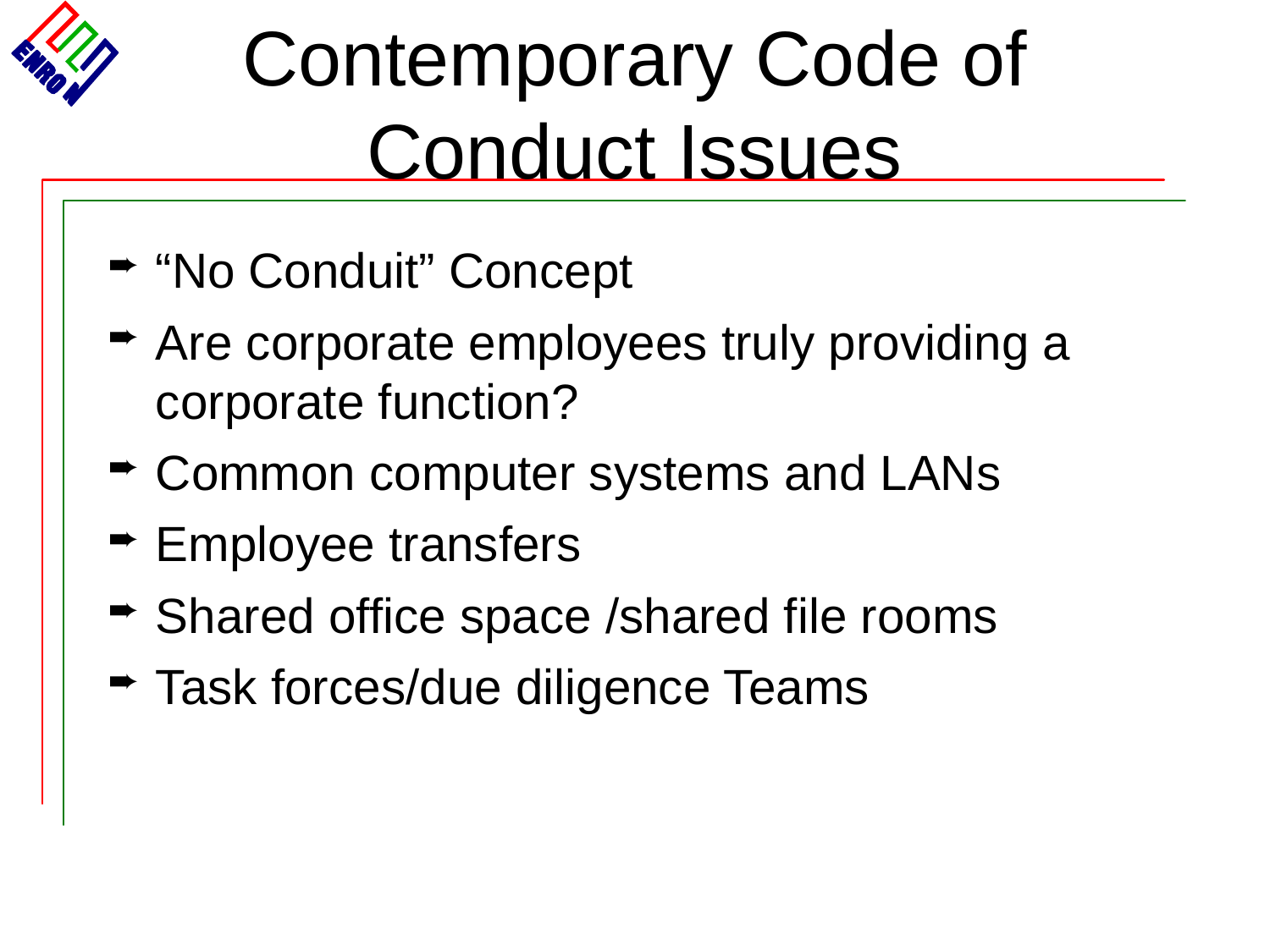

# Contemporary Code of Conduct Issues
“No Conduit” Concept
Are corporate employees truly providing a corporate function?
Common computer systems and LANs
Employee transfers
Shared office space /shared file rooms
Task forces/due diligence Teams